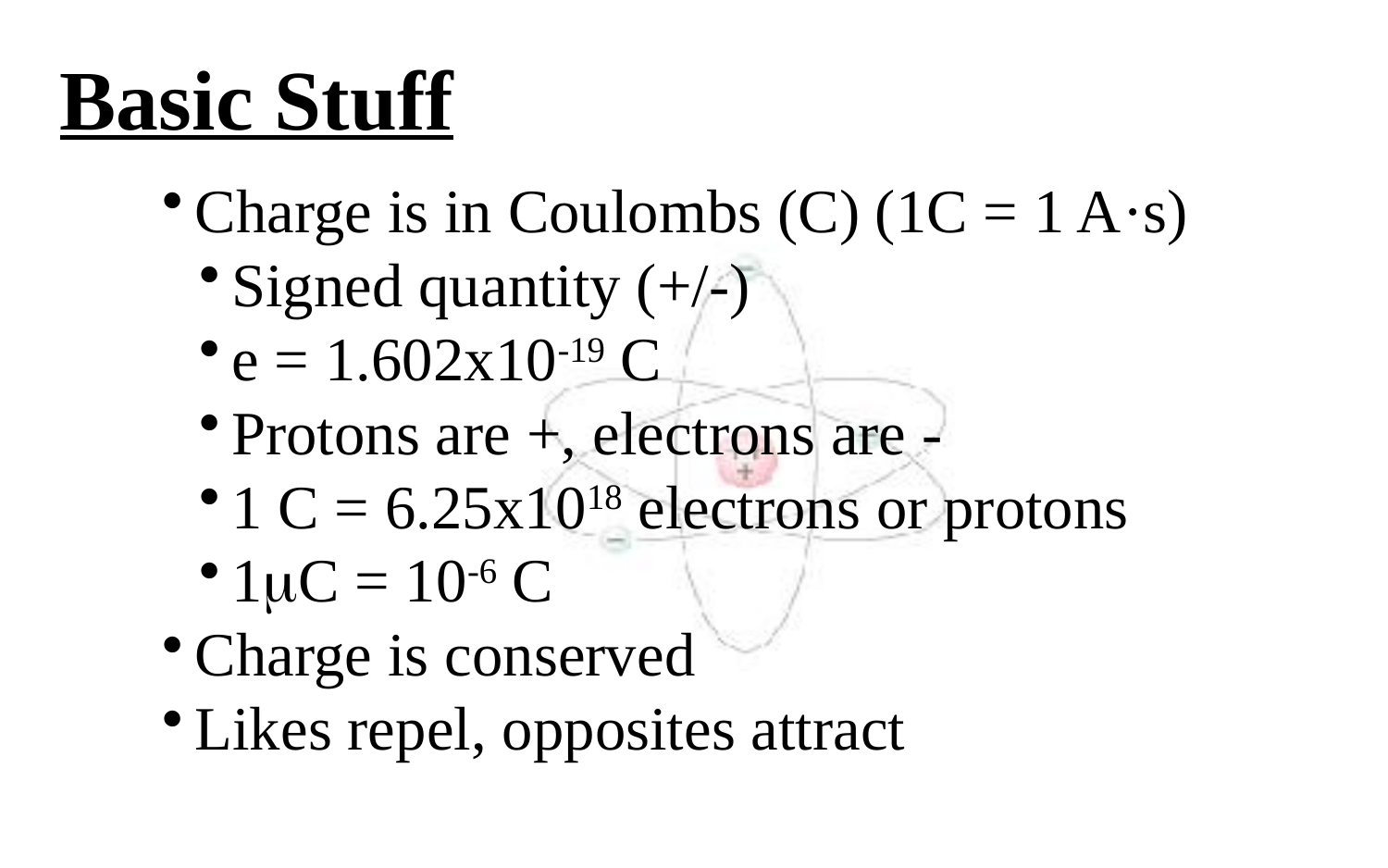

Basic Stuff
Charge is in Coulombs (C) (1C = 1 A·s)
Signed quantity (+/-)
e = 1.602x10-19 C
Protons are +, electrons are -
1 C = 6.25x1018 electrons or protons
1μC = 10-6 C
Charge is conserved
Likes repel, opposites attract